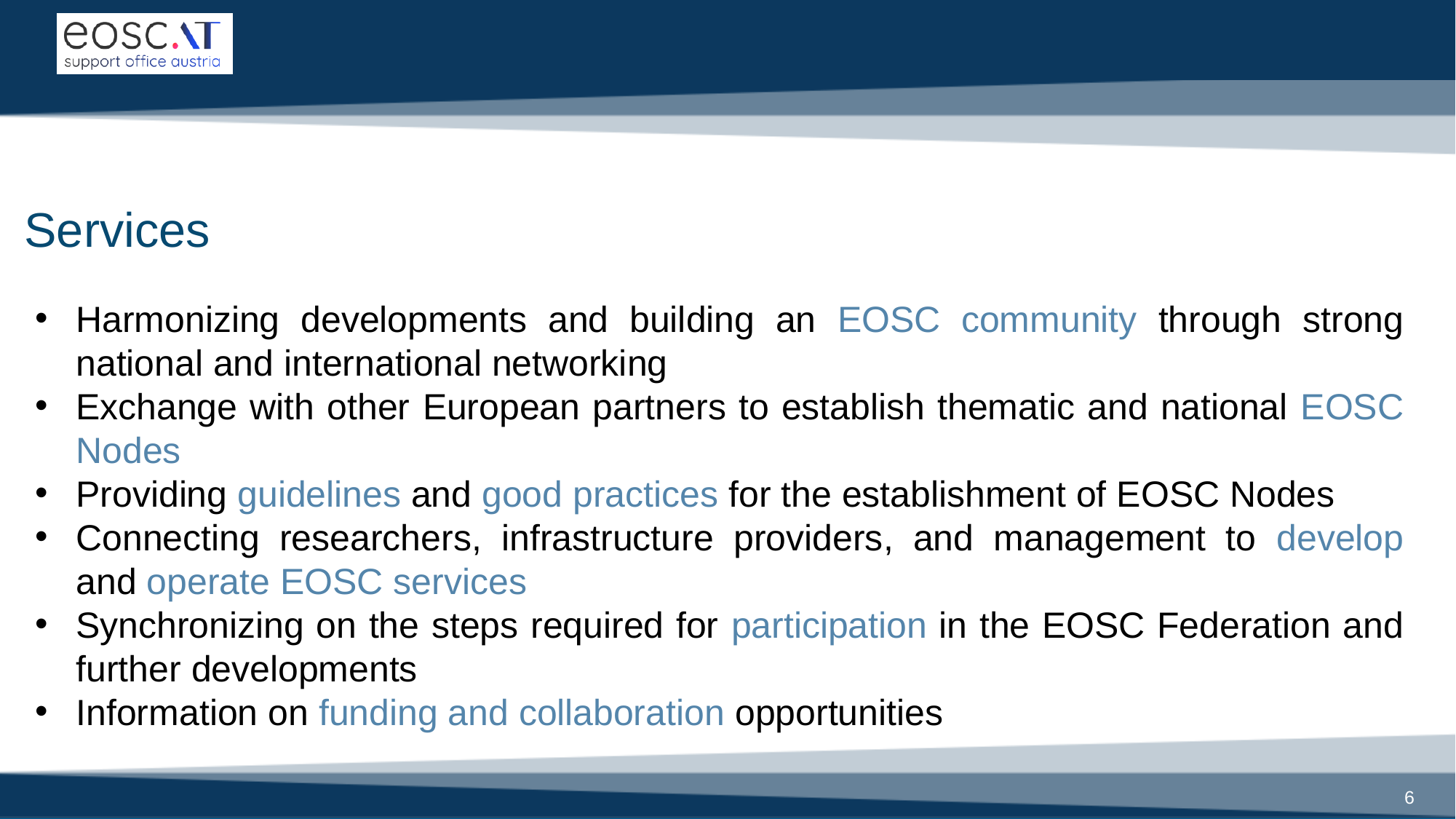

# Services
Harmonizing developments and building an EOSC community through strong national and international networking
Exchange with other European partners to establish thematic and national EOSC Nodes
Providing guidelines and good practices for the establishment of EOSC Nodes
Connecting researchers, infrastructure providers, and management to develop and operate EOSC services
Synchronizing on the steps required for participation in the EOSC Federation and further developments
Information on funding and collaboration opportunities
6